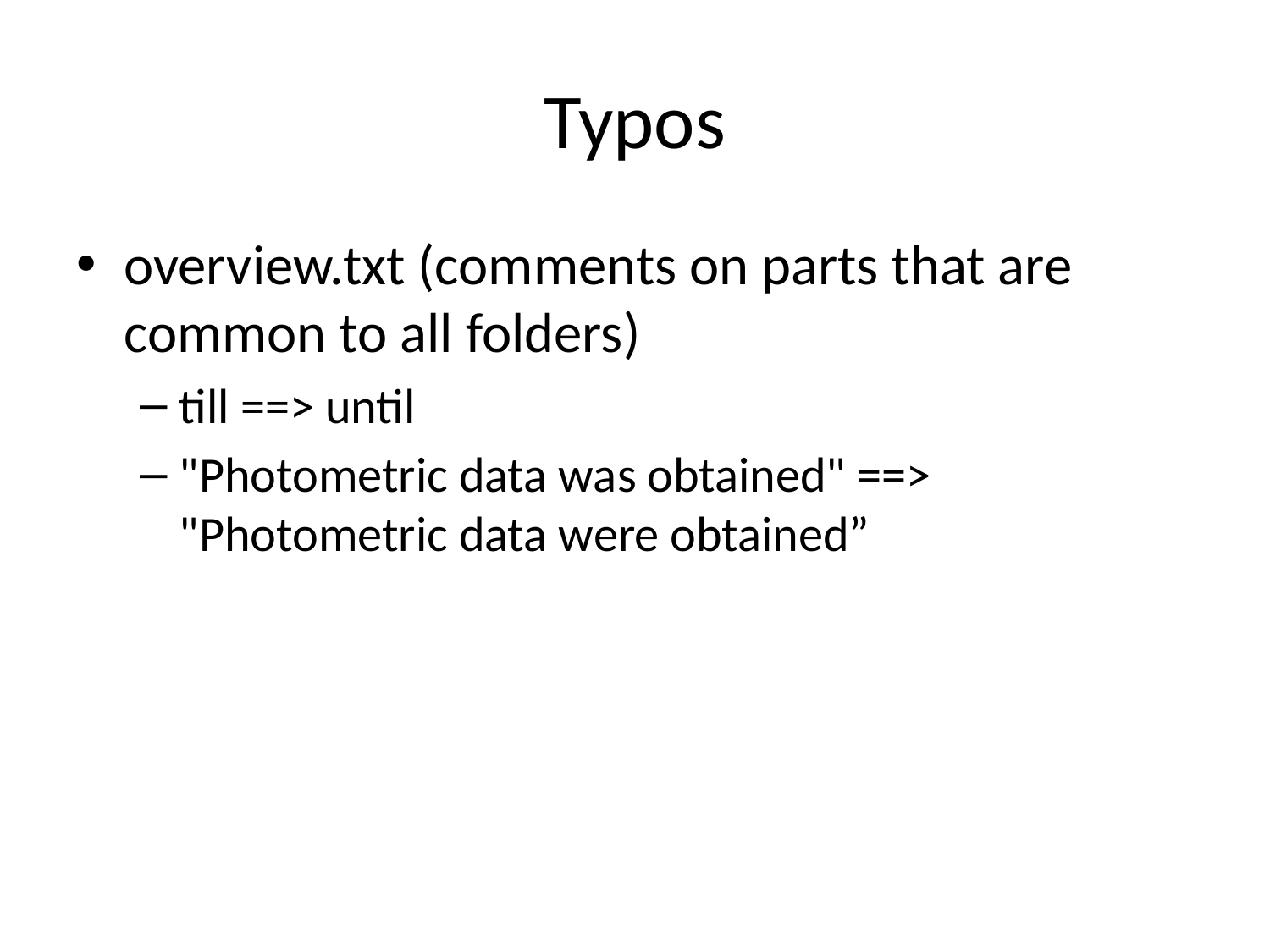

# Typos
overview.txt (comments on parts that are common to all folders)
till ==> until
"Photometric data was obtained" ==> "Photometric data were obtained”